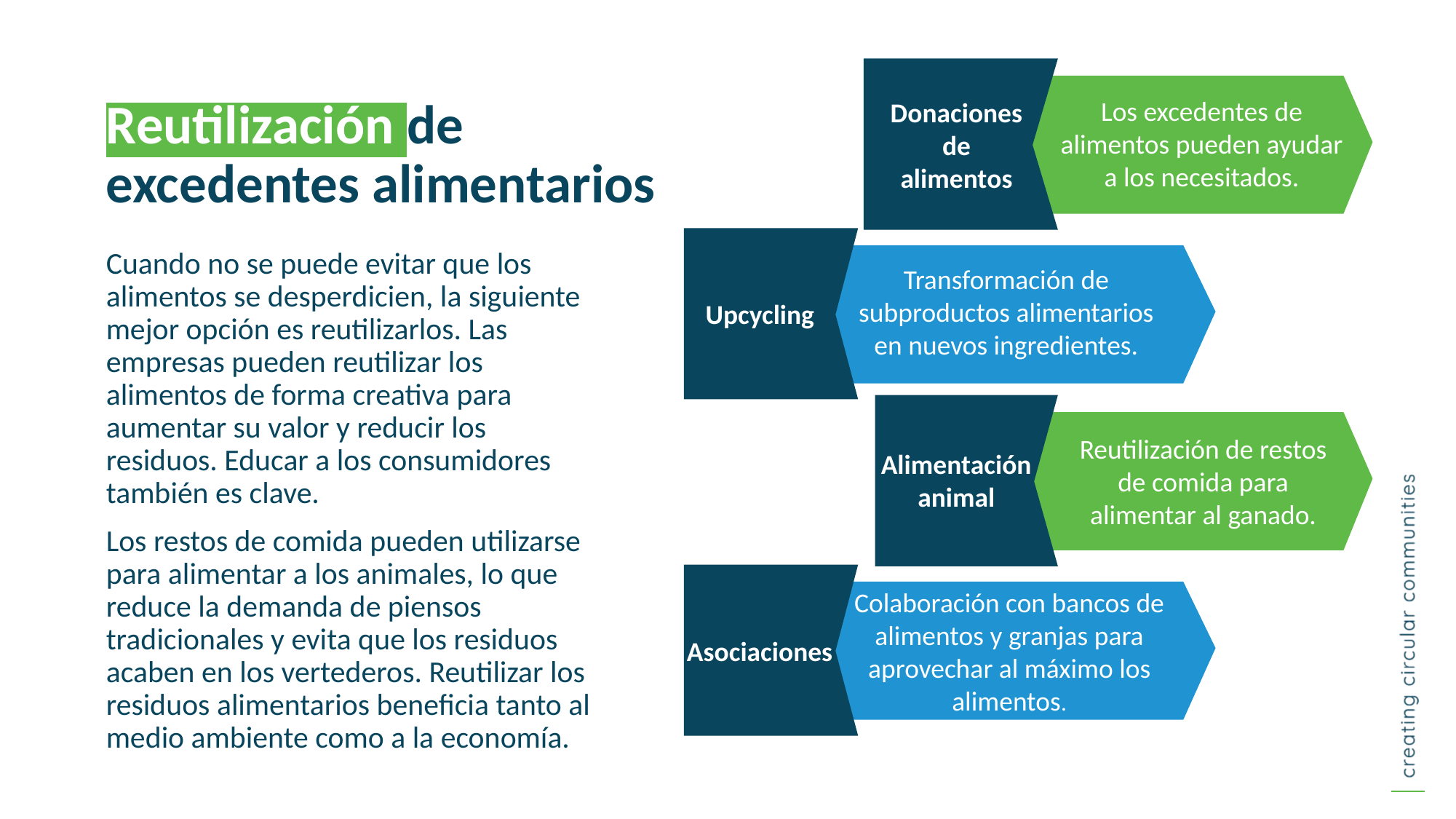

Los excedentes de alimentos pueden ayudar a los necesitados.
Donaciones de alimentos
Reutilización de excedentes alimentarios
Banner
Infografía

Cuando no se puede evitar que los alimentos se desperdicien, la siguiente mejor opción es reutilizarlos. Las empresas pueden reutilizar los alimentos de forma creativa para aumentar su valor y reducir los residuos. Educar a los consumidores también es clave.
Los restos de comida pueden utilizarse para alimentar a los animales, lo que reduce la demanda de piensos tradicionales y evita que los residuos acaben en los vertederos. Reutilizar los residuos alimentarios beneficia tanto al medio ambiente como a la economía.

Transformación de subproductos alimentarios en nuevos ingredientes.
Upcycling

Reutilización de restos de comida para alimentar al ganado.
Alimentación animal

Colaboración con bancos de alimentos y granjas para aprovechar al máximo los alimentos.

Asociaciones